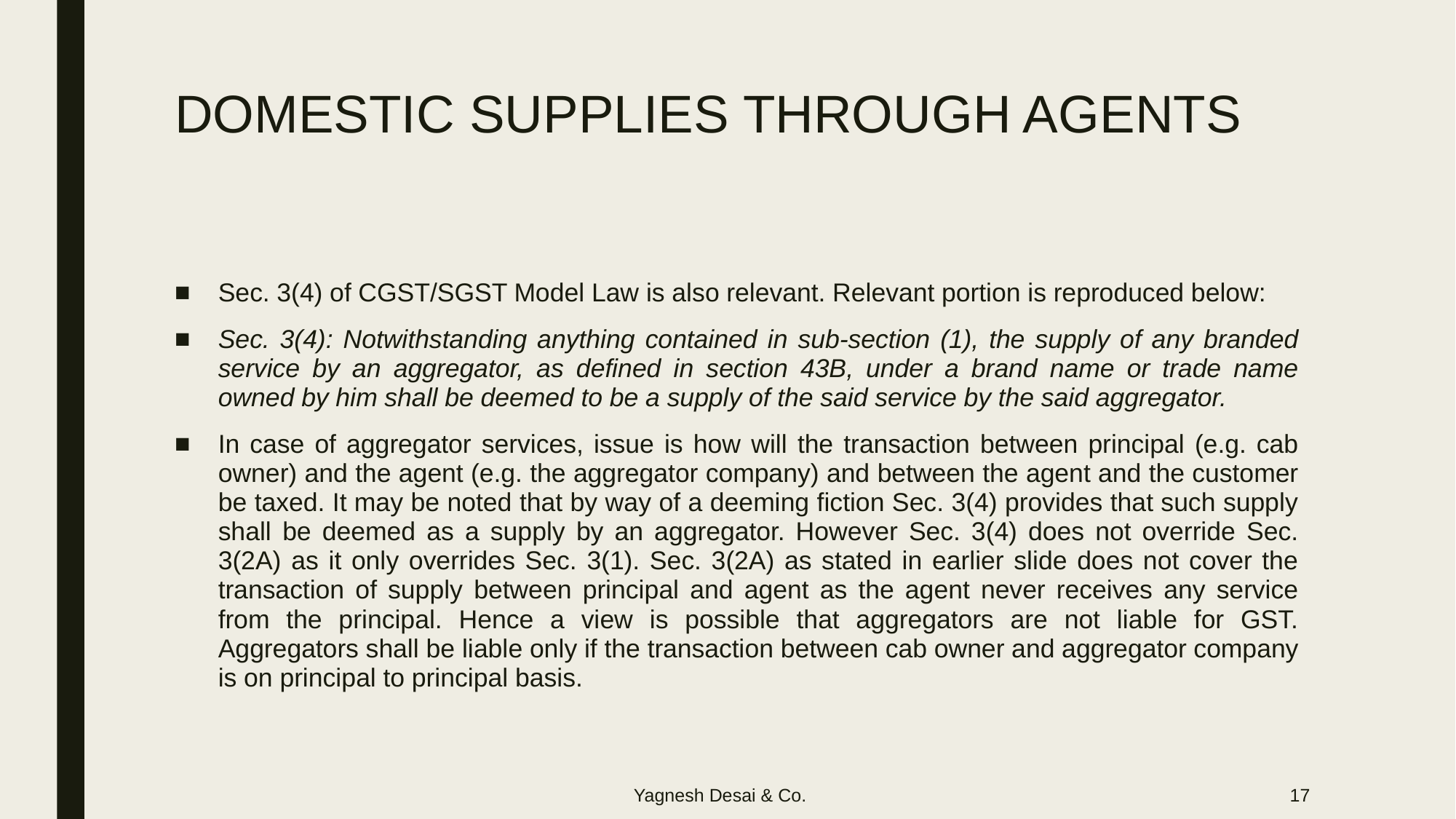

# DOMESTIC SUPPLIES THROUGH AGENTS
Sec. 3(4) of CGST/SGST Model Law is also relevant. Relevant portion is reproduced below:
Sec. 3(4): Notwithstanding anything contained in sub-section (1), the supply of any branded service by an aggregator, as defined in section 43B, under a brand name or trade name owned by him shall be deemed to be a supply of the said service by the said aggregator.
In case of aggregator services, issue is how will the transaction between principal (e.g. cab owner) and the agent (e.g. the aggregator company) and between the agent and the customer be taxed. It may be noted that by way of a deeming fiction Sec. 3(4) provides that such supply shall be deemed as a supply by an aggregator. However Sec. 3(4) does not override Sec. 3(2A) as it only overrides Sec. 3(1). Sec. 3(2A) as stated in earlier slide does not cover the transaction of supply between principal and agent as the agent never receives any service from the principal. Hence a view is possible that aggregators are not liable for GST. Aggregators shall be liable only if the transaction between cab owner and aggregator company is on principal to principal basis.
Yagnesh Desai & Co.
17